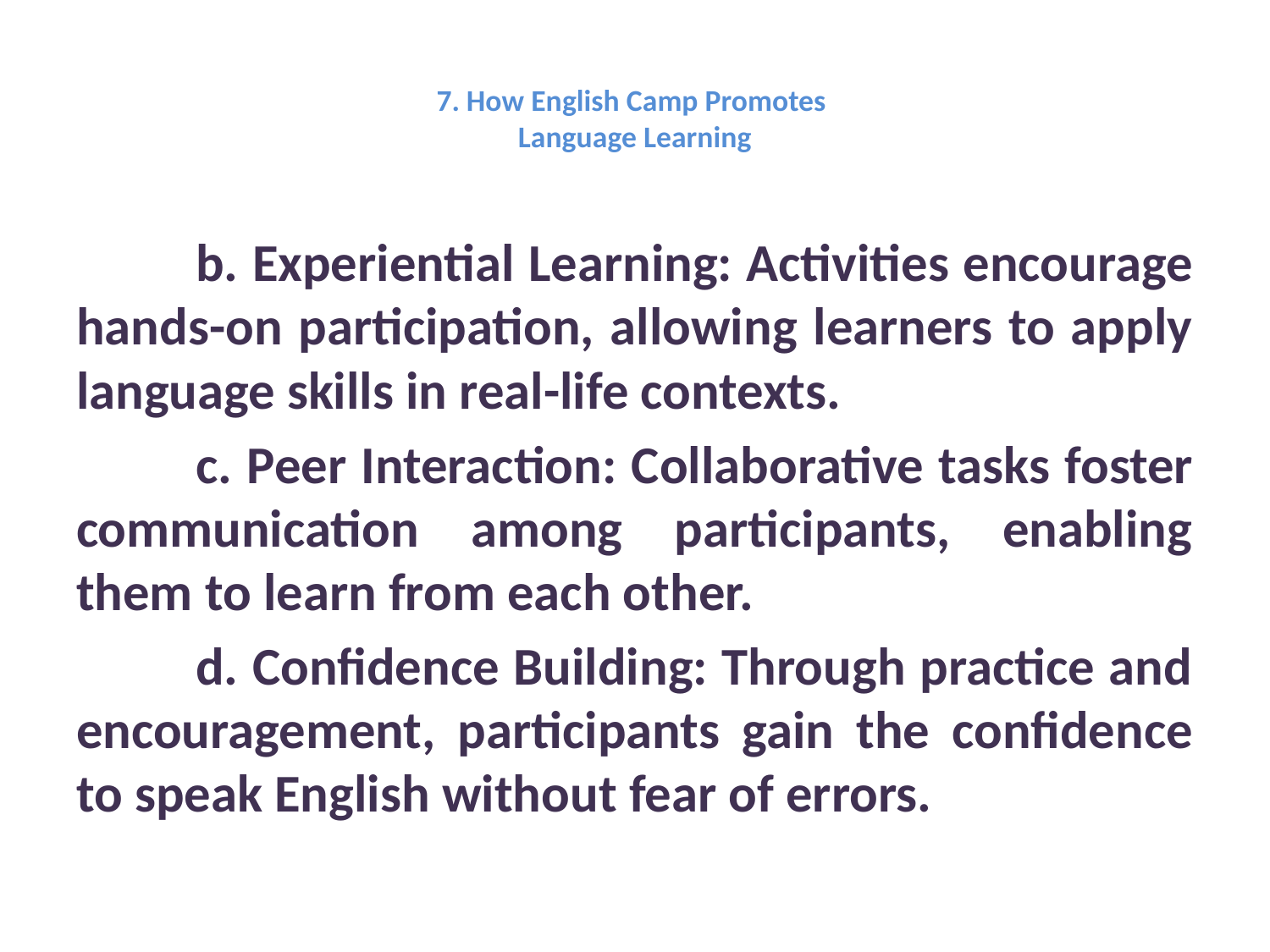

# 7. How English Camp Promotes Language Learning
	b. Experiential Learning: Activities encourage hands-on participation, allowing learners to apply language skills in real-life contexts.
	c. Peer Interaction: Collaborative tasks foster communication among participants, enabling them to learn from each other.
	d. Confidence Building: Through practice and encouragement, participants gain the confidence to speak English without fear of errors.